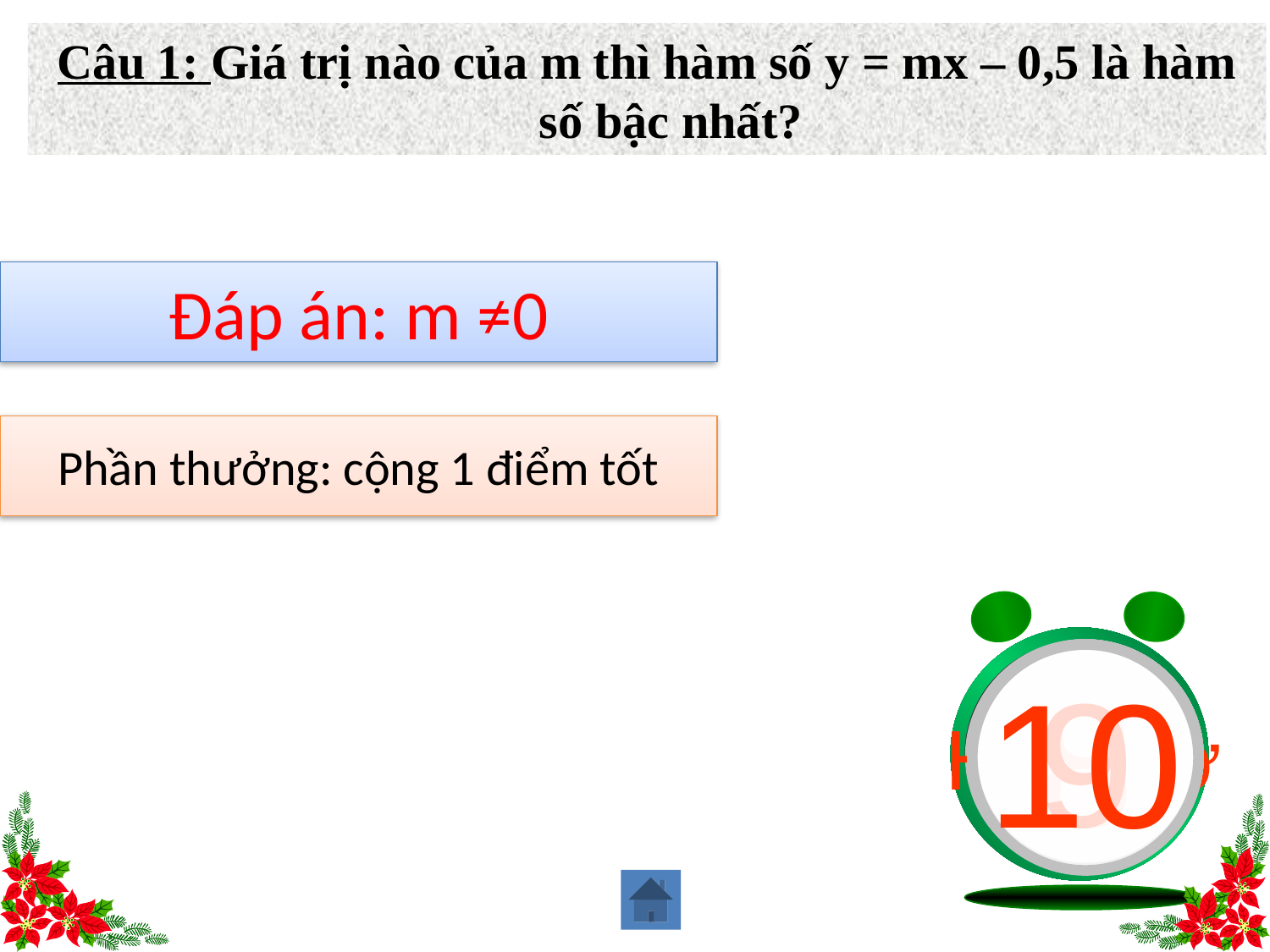

Câu 1: Giá trị nào của m thì hàm số y = mx – 0,5 là hàm số bậc nhất?

Đáp án: m ≠0
Phần thưởng: cộng 1 điểm tốt

Hết giờ
1
2
3
4
5
6
7
8
9
10